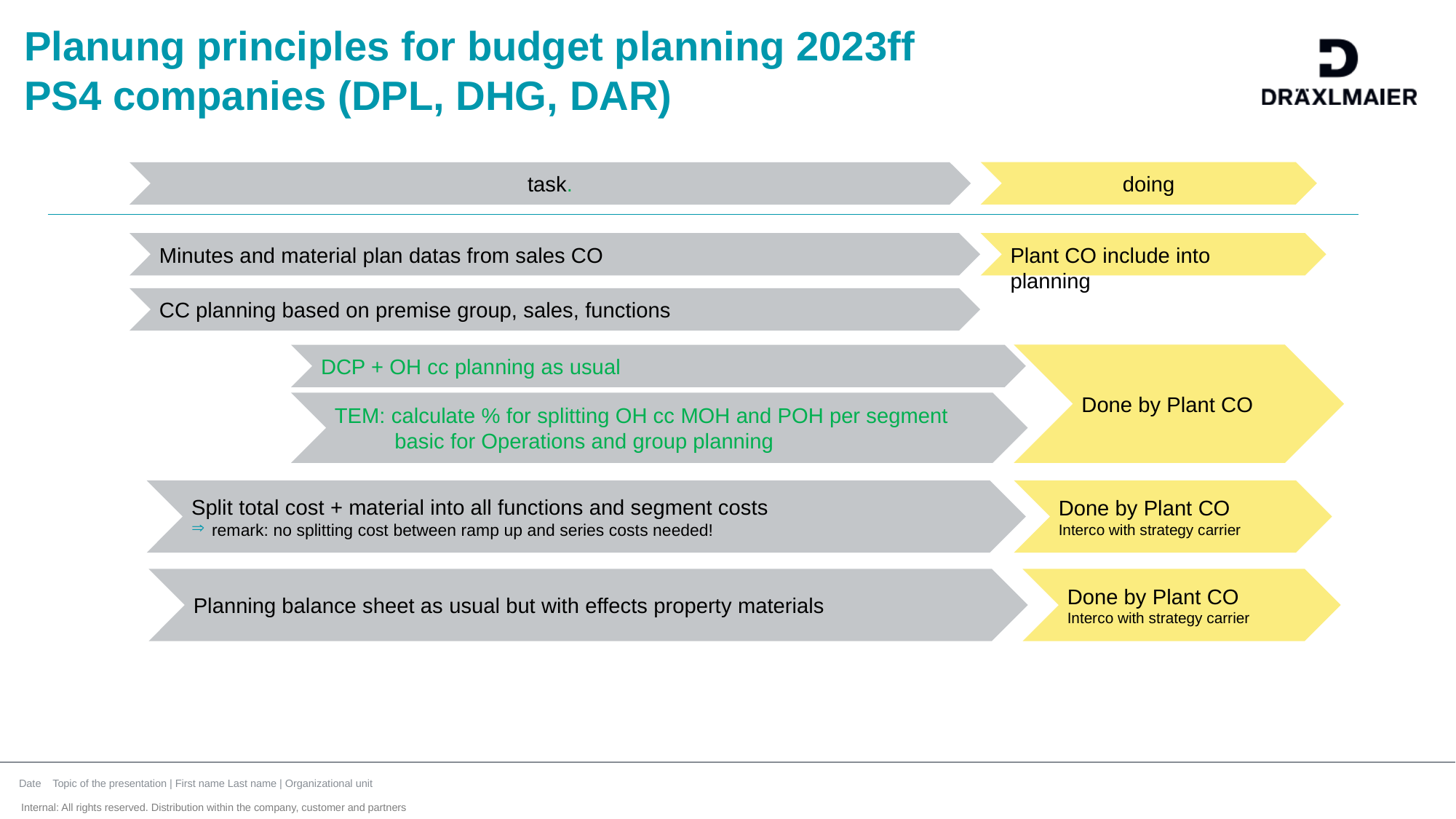

# Planung principles for budget planning 2023ff PS4 companies (DPL, DHG, DAR)
doing
task.
Minutes and material plan datas from sales CO

Plant CO include into planning
CC planning based on premise group, sales, functions
DCP + OH cc planning as usual

Done by Plant CO
TEM: calculate % for splitting OH cc MOH and POH per segment
          basic for Operations and group planning
Done by Plant CO
Interco with strategy carrier
Split total cost + material into all functions and segment costs
remark: no splitting cost between ramp up and series costs needed!
Planning balance sheet as usual but with effects property materials
Done by Plant CO
Interco with strategy carrier
Date    Topic of the presentation | First name Last name | Organizational unit